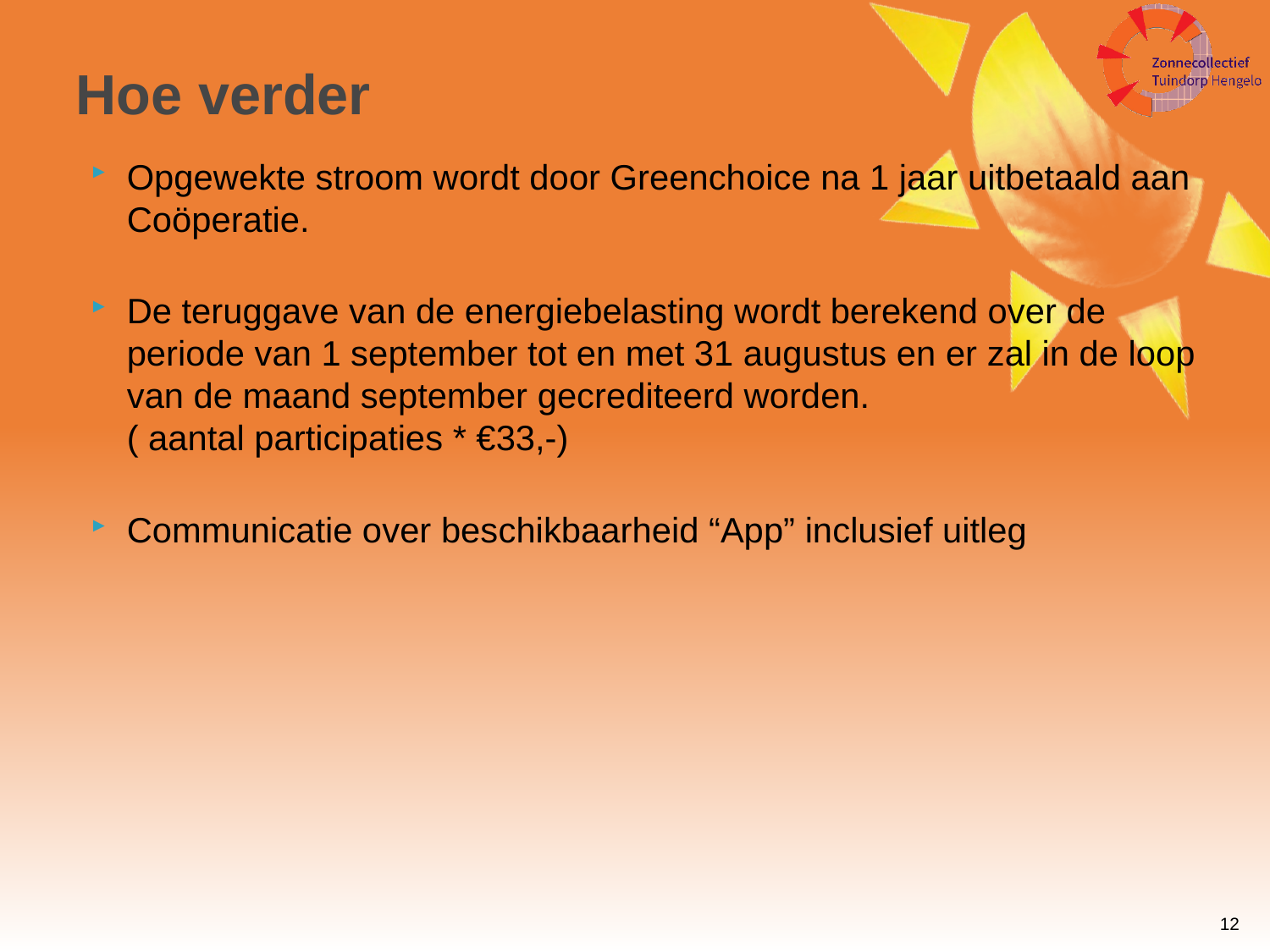

# Hoe verder
Opgewekte stroom wordt door Greenchoice na 1 jaar uitbetaald aan Coöperatie.
De teruggave van de energiebelasting wordt berekend over de periode van 1 september tot en met 31 augustus en er zal in de loop van de maand september gecrediteerd worden.
( aantal participaties * €33,-)
Communicatie over beschikbaarheid “App” inclusief uitleg

12